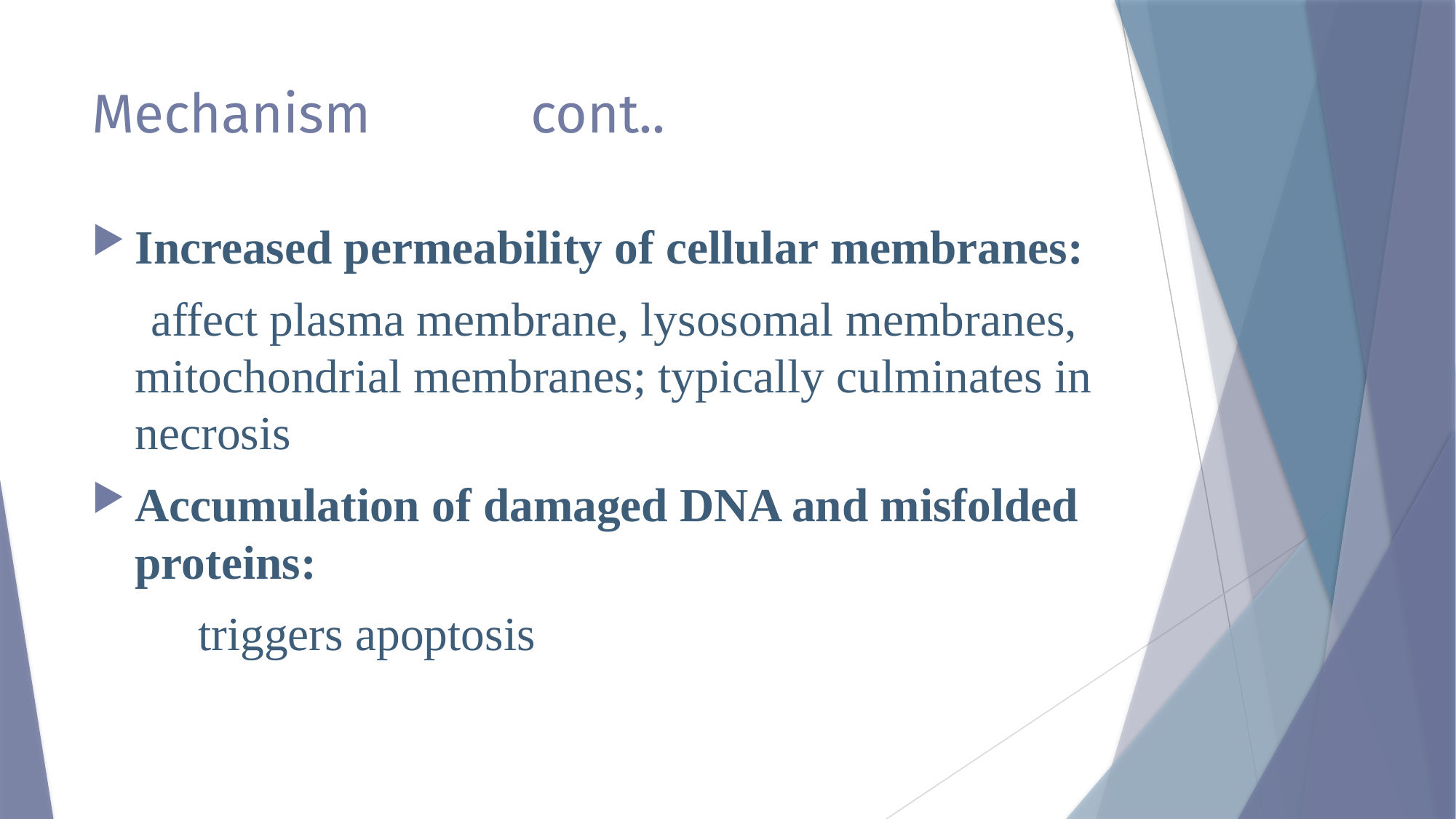

# Mechanism           cont..
Increased permeability of cellular membranes:
     affect plasma membrane, lysosomal membranes, mitochondrial membranes; typically culminates in necrosis
Accumulation of damaged DNA and misfolded proteins:
         triggers apoptosis